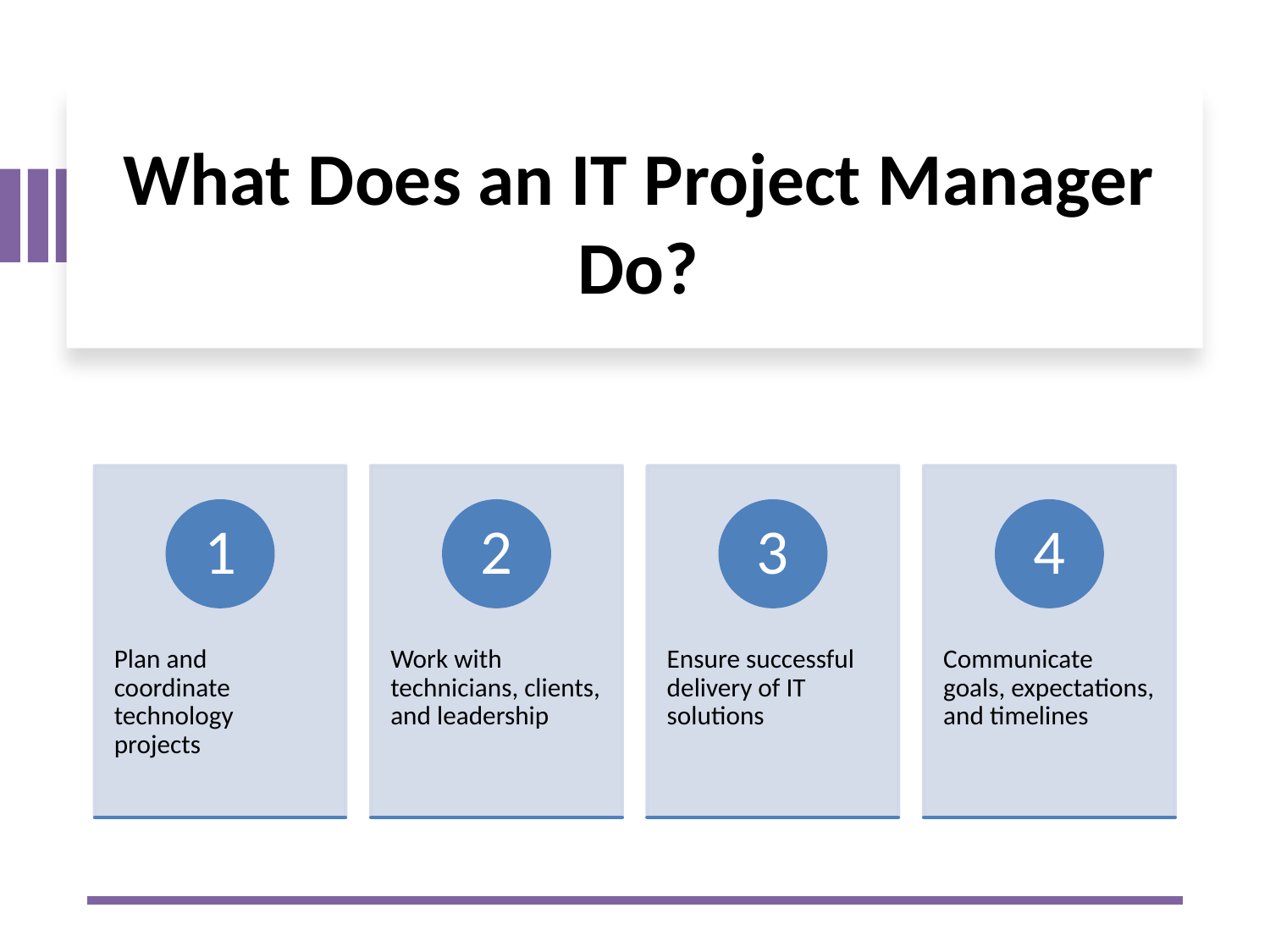

# What Does an IT Project Manager Do?

Plan and coordinate technology projects
1
Work with technicians, clients, and leadership
2
Ensure successful delivery of IT solutions
3
Communicate goals, expectations, and timelines
4